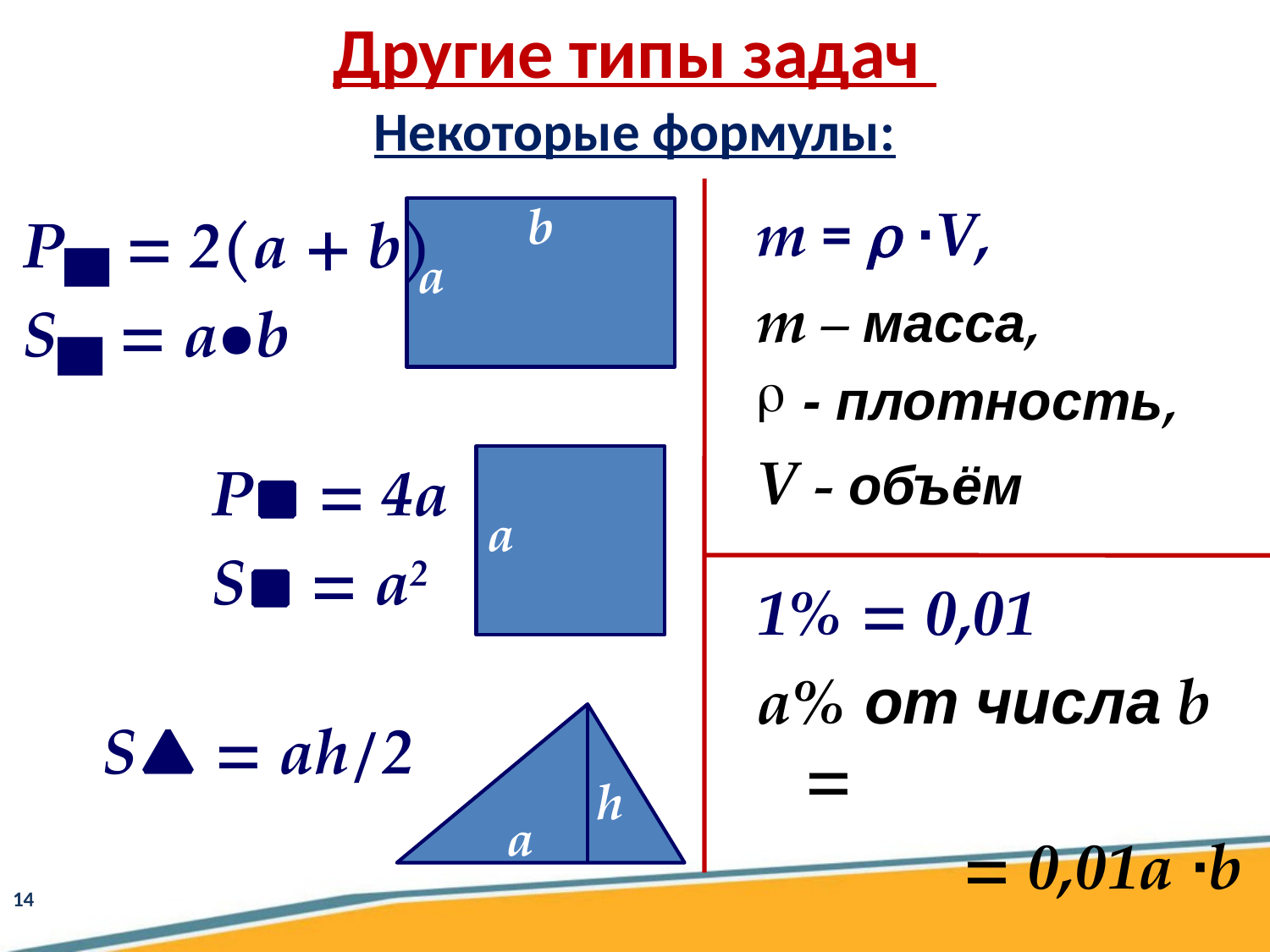

Другие типы задач
Некоторые формулы:
b
m = ρ ∙V,
m – масса,
- плотность,
V - объём
P▄ = 2(a + b)
S▄ = a∙b

a
P■ = 4a
S■ = a2

a
1% = 0,01
a% от числа b =
             = 0,01a ∙b
S▲ = ah/2

h
a
14